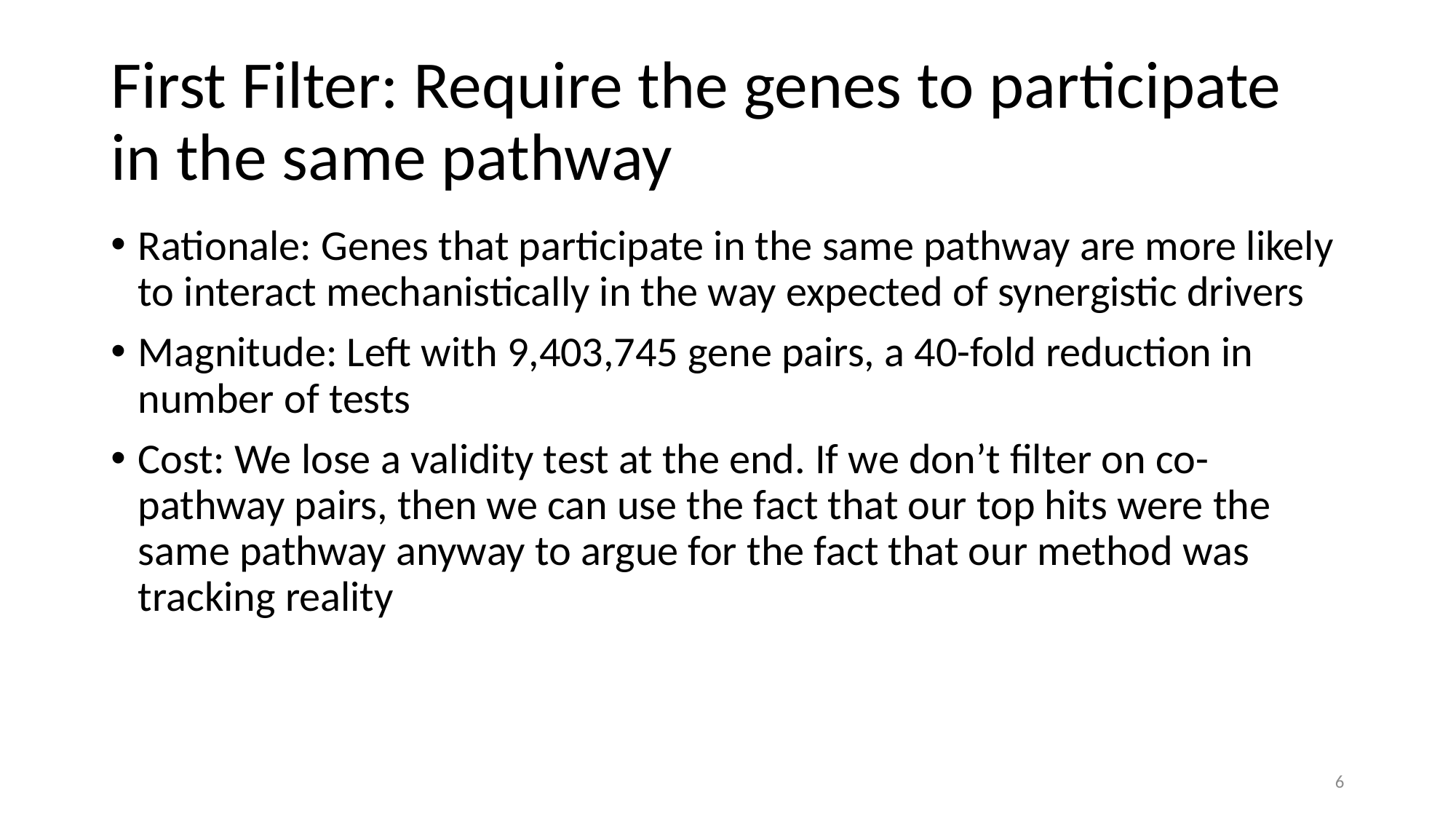

# First Filter: Require the genes to participate in the same pathway
Rationale: Genes that participate in the same pathway are more likely to interact mechanistically in the way expected of synergistic drivers
Magnitude: Left with 9,403,745 gene pairs, a 40-fold reduction in number of tests
Cost: We lose a validity test at the end. If we don’t filter on co-pathway pairs, then we can use the fact that our top hits were the same pathway anyway to argue for the fact that our method was tracking reality
6